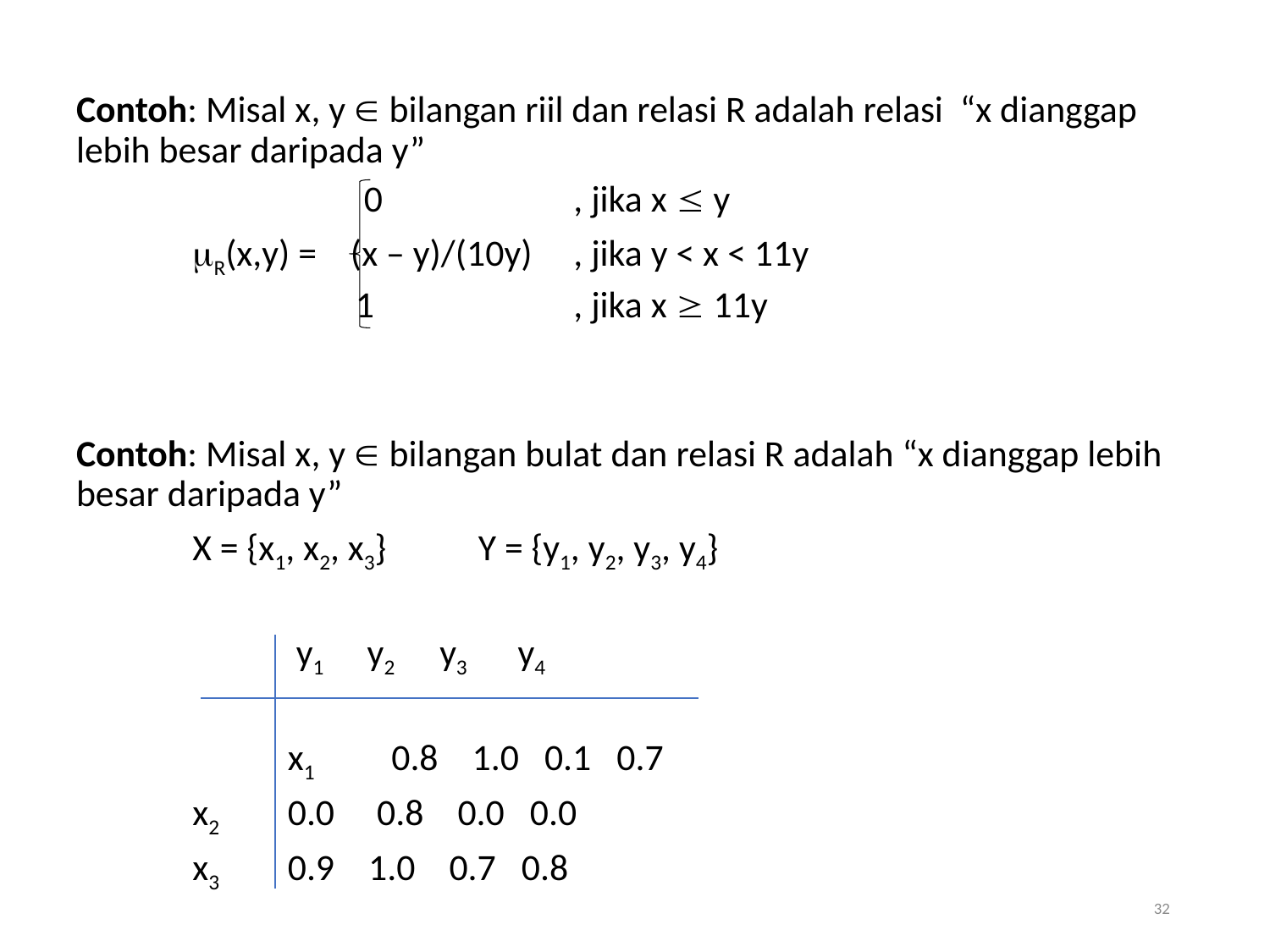

Contoh: Misal x, y ∈ bilangan riil dan relasi R adalah relasi  “x dianggap lebih besar daripada y”
 			         0			, jika x ≤ y
		μR(x,y) =    (x – y)/(10y)	, jika y < x < 11y
			        1			, jika x ≥ 11y

Contoh: Misal x, y ∈ bilangan bulat dan relasi R adalah “x dianggap lebih besar daripada y”
		X = {x1, x2, x3}	Y = {y1, y2, y3, y4}

			 y1      y2       y3      y4

     		x1   	 0.8    1.0   0.1   0.7
	     	x2    	0.0     0.8    0.0   0.0
	     	x3      	0.9    1.0    0.7   0.8

32